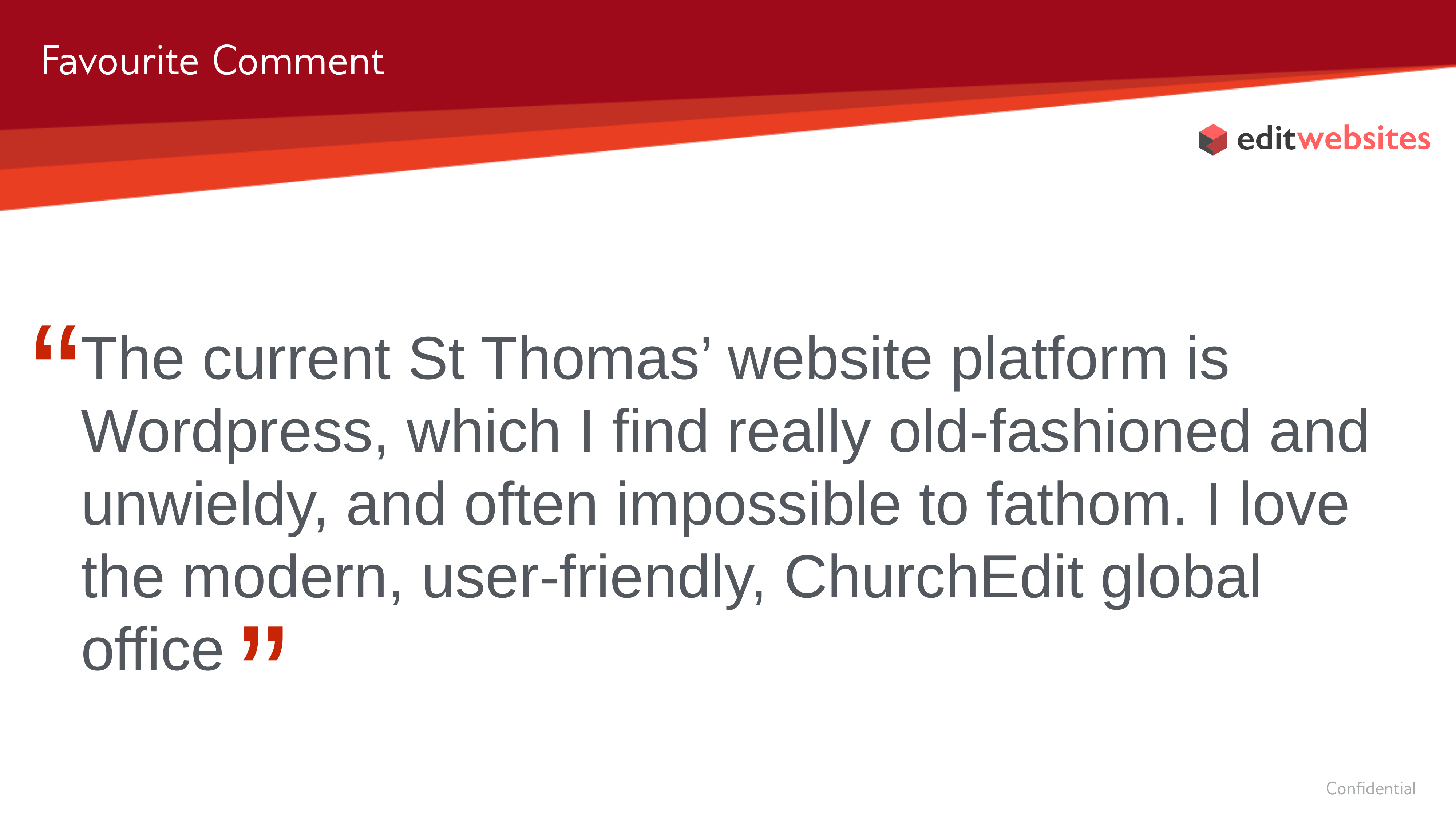

# Favourite Comment
“
The current St Thomas’ website platform is Wordpress, which I find really old-fashioned and unwieldy, and often impossible to fathom. I love the modern, user-friendly, ChurchEdit global office
”